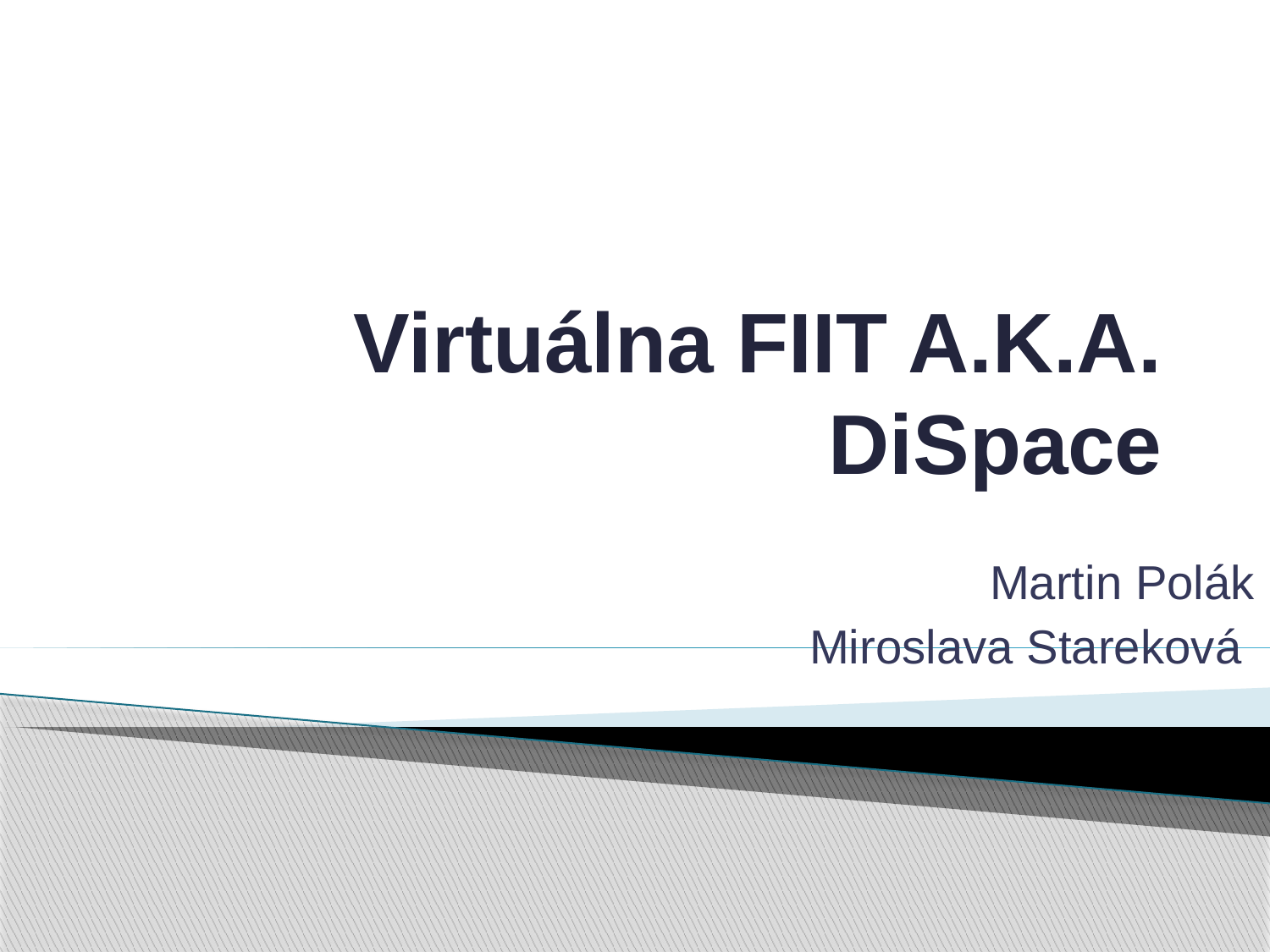

# Virtuálna FIIT A.K.A. DiSpace
Martin Polák
Miroslava Stareková